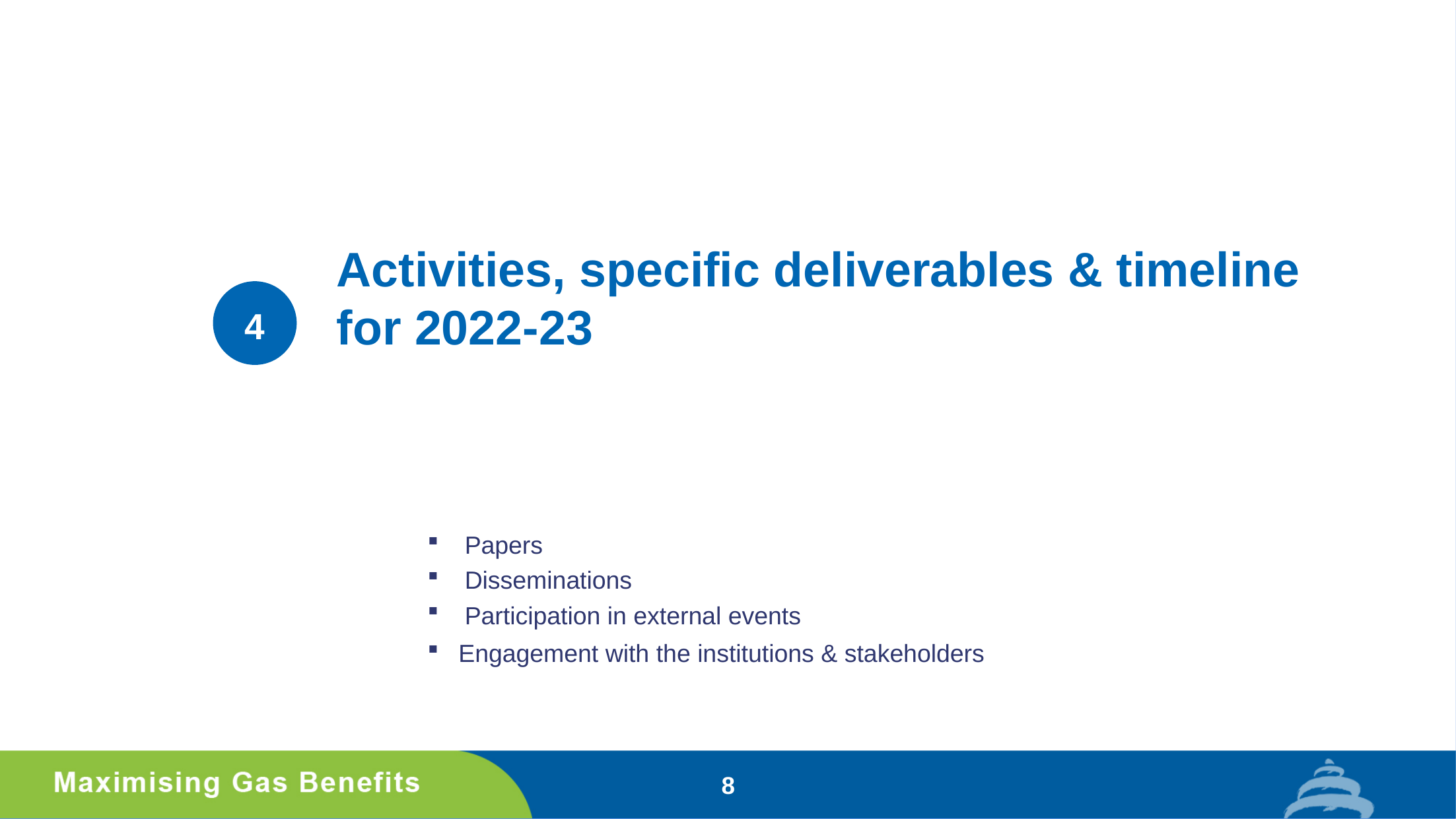

# Activities, specific deliverables & timeline for 2022-23
4
Papers
Disseminations
Participation in external events
Engagement with the institutions & stakeholders
8